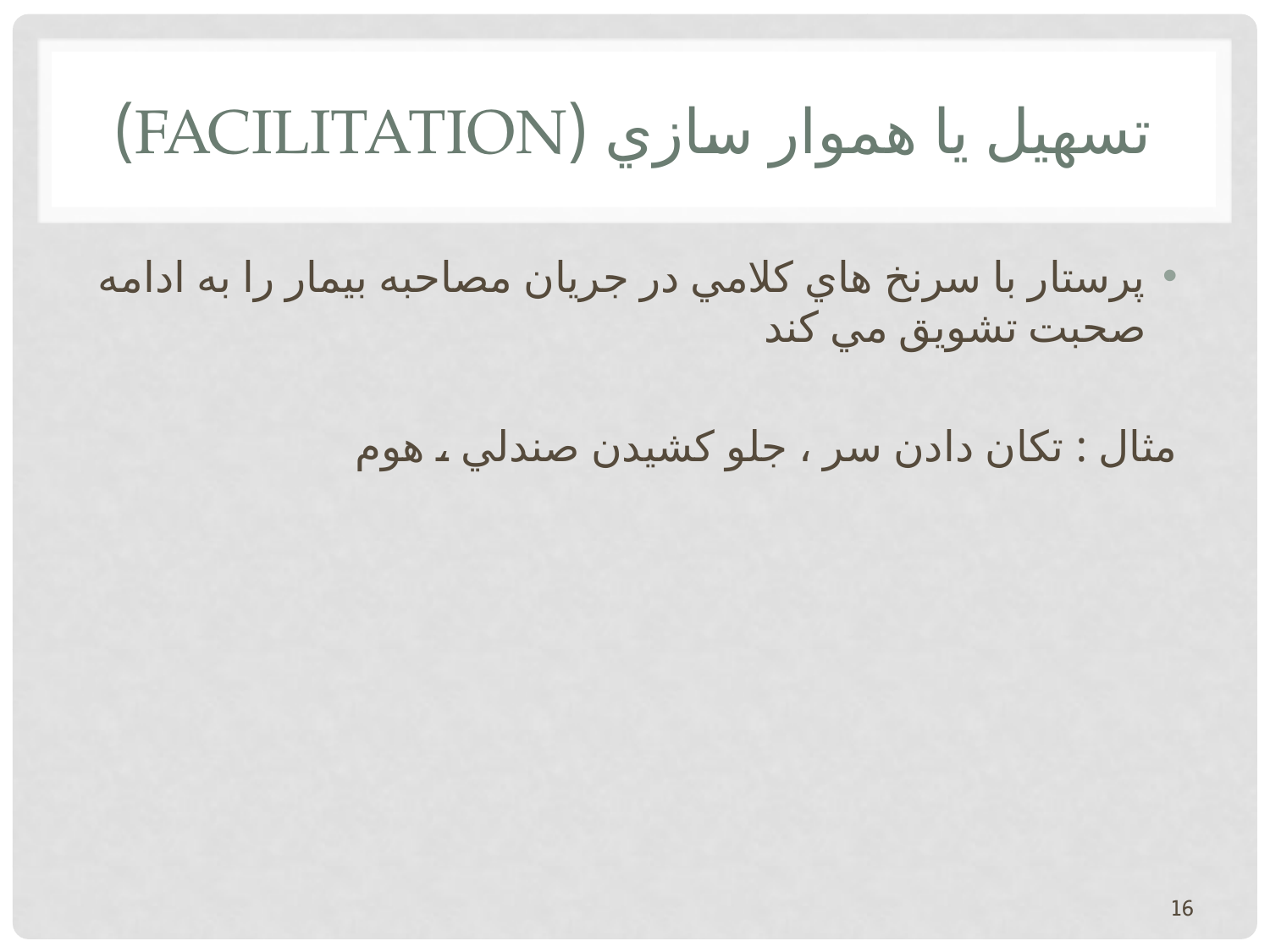

# تسهيل يا هموار سازي (Facilitation)
پرستار با سرنخ هاي كلامي در جريان مصاحبه بيمار را به ادامه صحبت تشويق مي كند

مثال : تكان دادن سر ، جلو كشيدن صندلي ، هوم

16